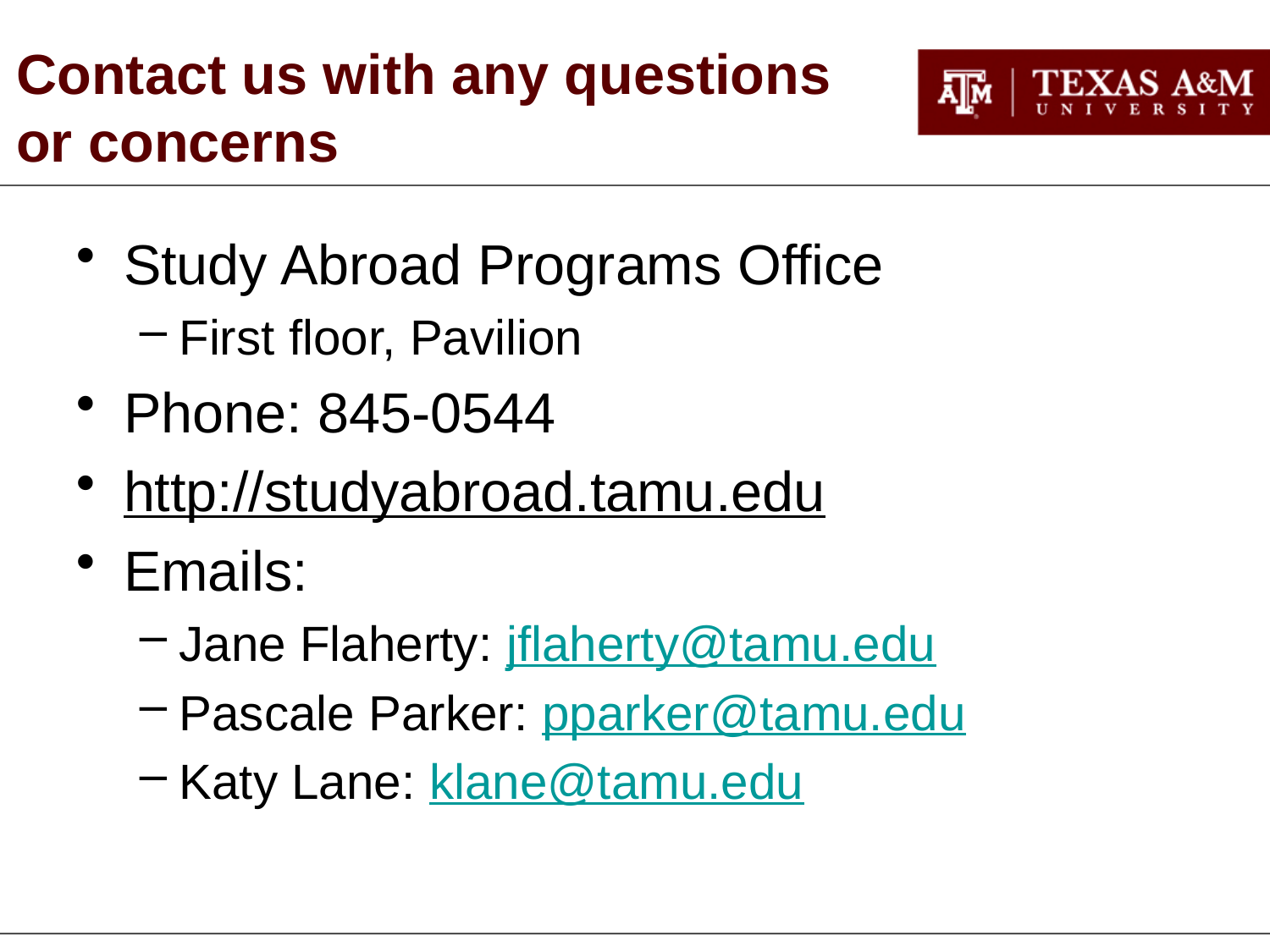

Contact us with any questions or concerns
Study Abroad Programs Office
First floor, Pavilion
Phone: 845-0544
http://studyabroad.tamu.edu
Emails:
Jane Flaherty: jflaherty@tamu.edu
Pascale Parker: pparker@tamu.edu
Katy Lane: klane@tamu.edu